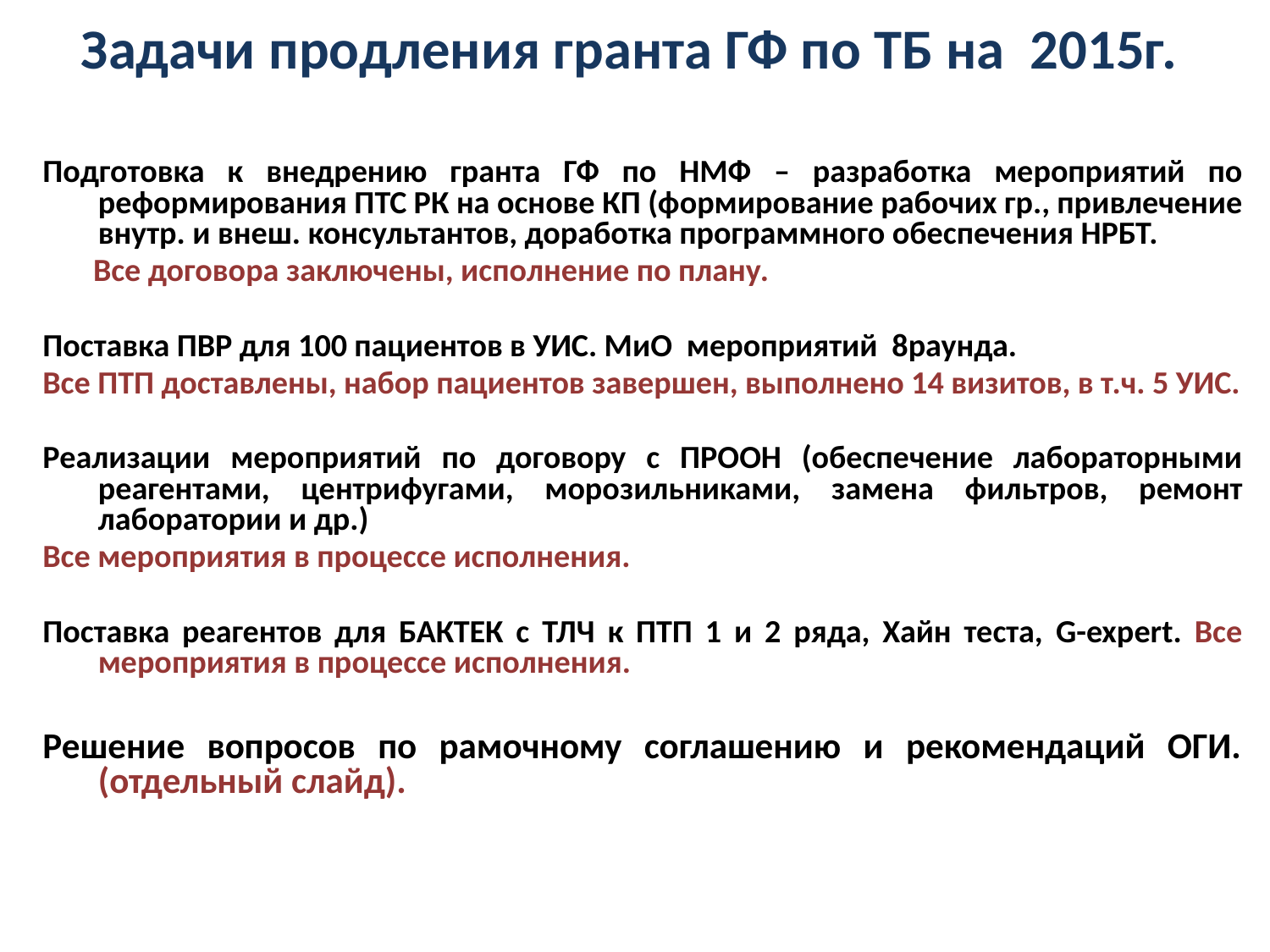

Задачи продления гранта ГФ по ТБ на  2015г.

Подготовка к внедрению гранта ГФ по НМФ – разработка мероприятий по реформирования ПТС РК на основе КП (формирование рабочих гр., привлечение внутр. и внеш. консультантов, доработка программного обеспечения НРБТ.
       Все договора заключены, исполнение по плану.

Поставка ПВР для 100 пациентов в УИС. МиО  мероприятий  8раунда.
Все ПТП доставлены, набор пациентов завершен, выполнено 14 визитов, в т.ч. 5 УИС.

Реализации мероприятий по договору с ПРООН (обеспечение лабораторными реагентами, центрифугами, морозильниками, замена фильтров, ремонт лаборатории и др.)
Все мероприятия в процессе исполнения.

Поставка реагентов для БАКТЕК с ТЛЧ к ПТП 1 и 2 ряда, Хайн теста, G-expert. Все мероприятия в процессе исполнения.

Решение вопросов по рамочному соглашению и рекомендаций ОГИ. (отдельный слайд).